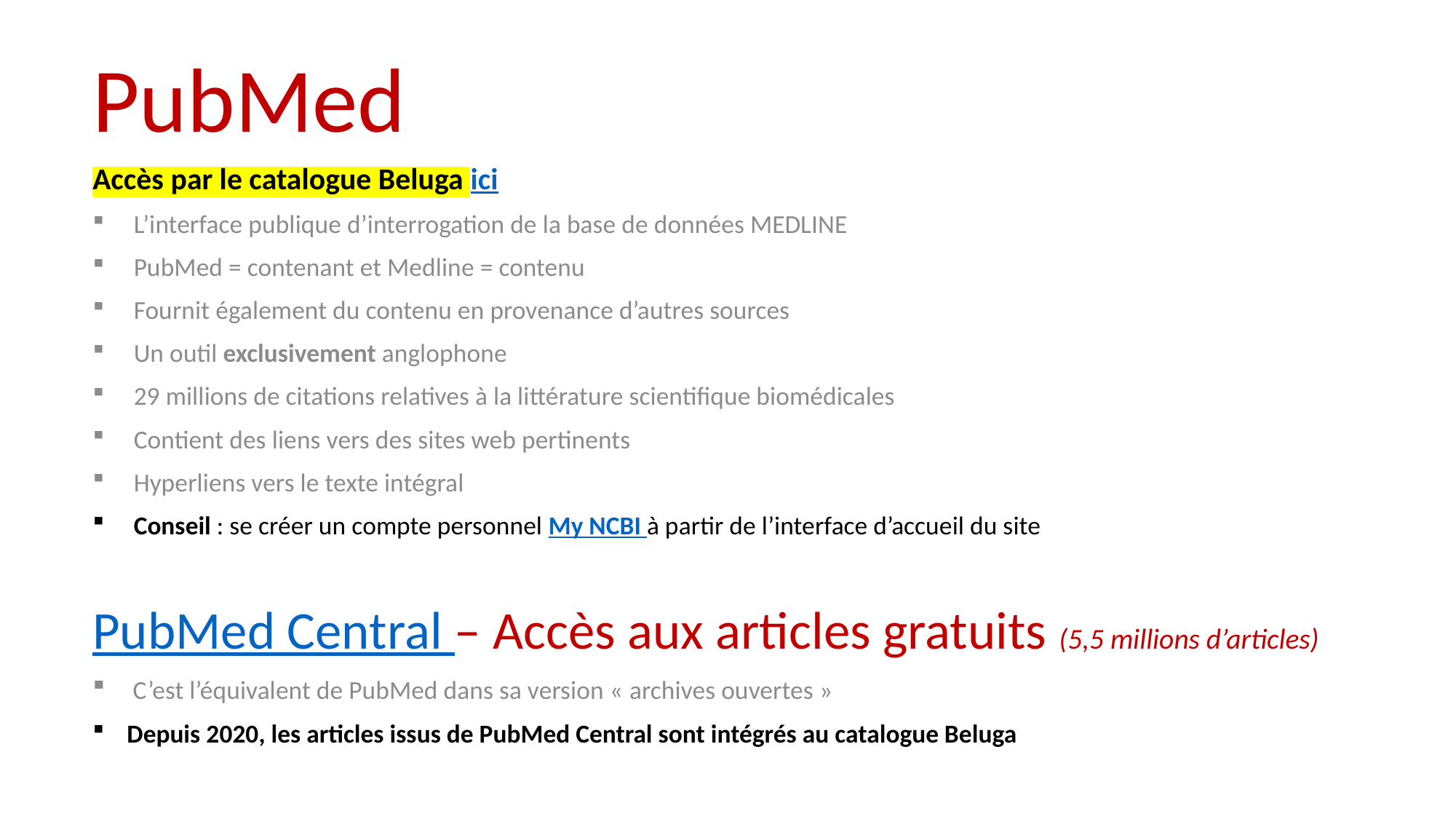

# PubMed
Accès par le catalogue Beluga ici
L’interface publique d’interrogation de la base de données MEDLINE
PubMed = contenant et Medline = contenu
Fournit également du contenu en provenance d’autres sources
Un outil exclusivement anglophone
29 millions de citations relatives à la littérature scientifique biomédicales
Contient des liens vers des sites web pertinents
Hyperliens vers le texte intégral
Conseil : se créer un compte personnel My NCBI à partir de l’interface d’accueil du site

PubMed Central – Accès aux articles gratuits (5,5 millions d’articles)
 C’est l’équivalent de PubMed dans sa version « archives ouvertes »
Depuis 2020, les articles issus de PubMed Central sont intégrés au catalogue Beluga